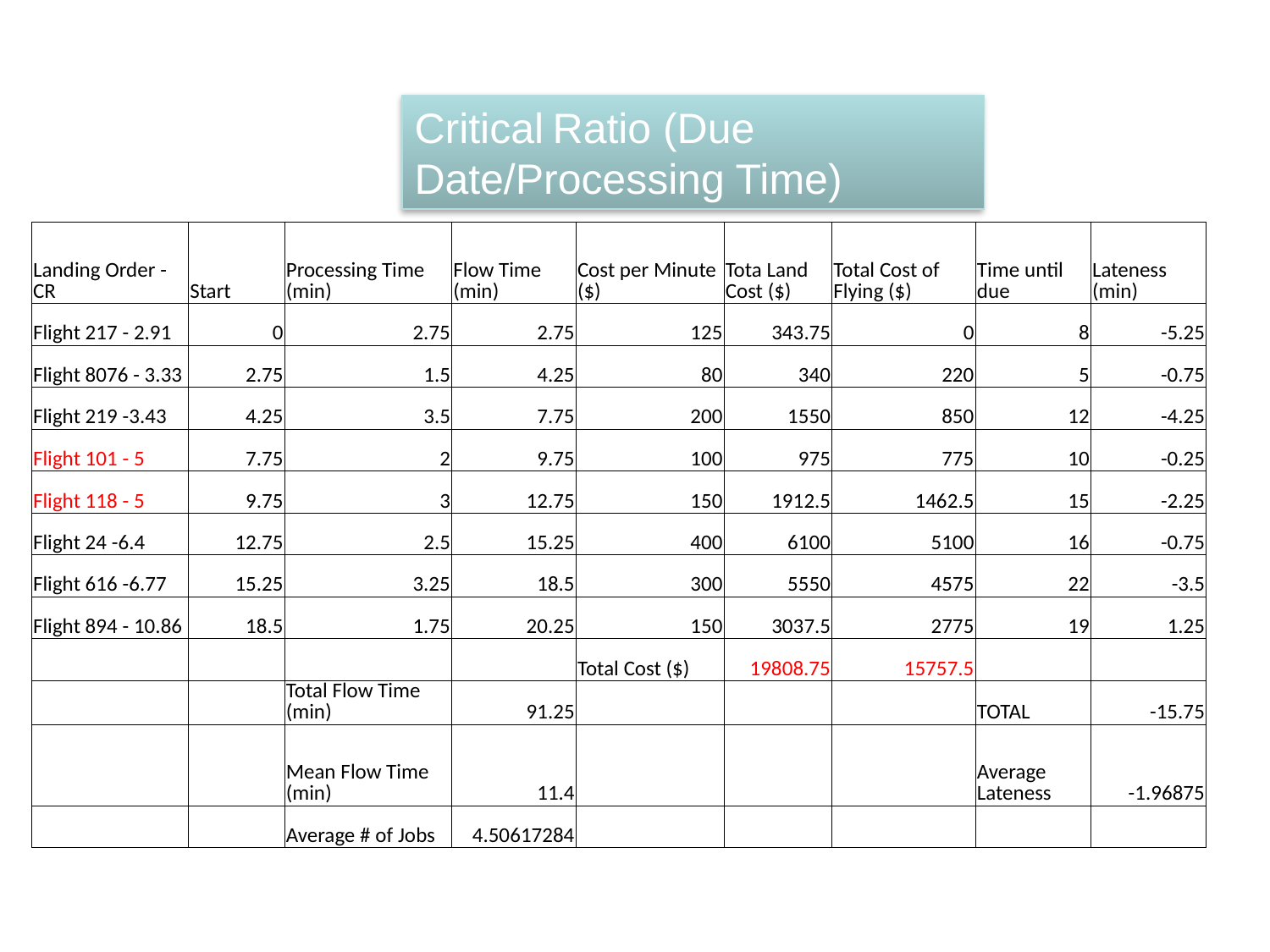

Critical Ratio (Due Date/Processing Time)
| Landing Order - CR | Start | Processing Time (min) | Flow Time (min) | Cost per Minute ($) | Tota Land Cost ($) | Total Cost of Flying ($) | Time until due | Lateness (min) |
| --- | --- | --- | --- | --- | --- | --- | --- | --- |
| Flight 217 - 2.91 | 0 | 2.75 | 2.75 | 125 | 343.75 | 0 | 8 | -5.25 |
| Flight 8076 - 3.33 | 2.75 | 1.5 | 4.25 | 80 | 340 | 220 | 5 | -0.75 |
| Flight 219 -3.43 | 4.25 | 3.5 | 7.75 | 200 | 1550 | 850 | 12 | -4.25 |
| Flight 101 - 5 | 7.75 | 2 | 9.75 | 100 | 975 | 775 | 10 | -0.25 |
| Flight 118 - 5 | 9.75 | 3 | 12.75 | 150 | 1912.5 | 1462.5 | 15 | -2.25 |
| Flight 24 -6.4 | 12.75 | 2.5 | 15.25 | 400 | 6100 | 5100 | 16 | -0.75 |
| Flight 616 -6.77 | 15.25 | 3.25 | 18.5 | 300 | 5550 | 4575 | 22 | -3.5 |
| Flight 894 - 10.86 | 18.5 | 1.75 | 20.25 | 150 | 3037.5 | 2775 | 19 | 1.25 |
|  |  |  |  | Total Cost ($) | 19808.75 | 15757.5 |  |  |
|  |  | Total Flow Time (min) | 91.25 |  |  |  | TOTAL | -15.75 |
|  |  | Mean Flow Time (min) | 11.4 |  |  |  | Average Lateness | -1.96875 |
|  |  | Average # of Jobs | 4.50617284 |  |  |  |  |  |